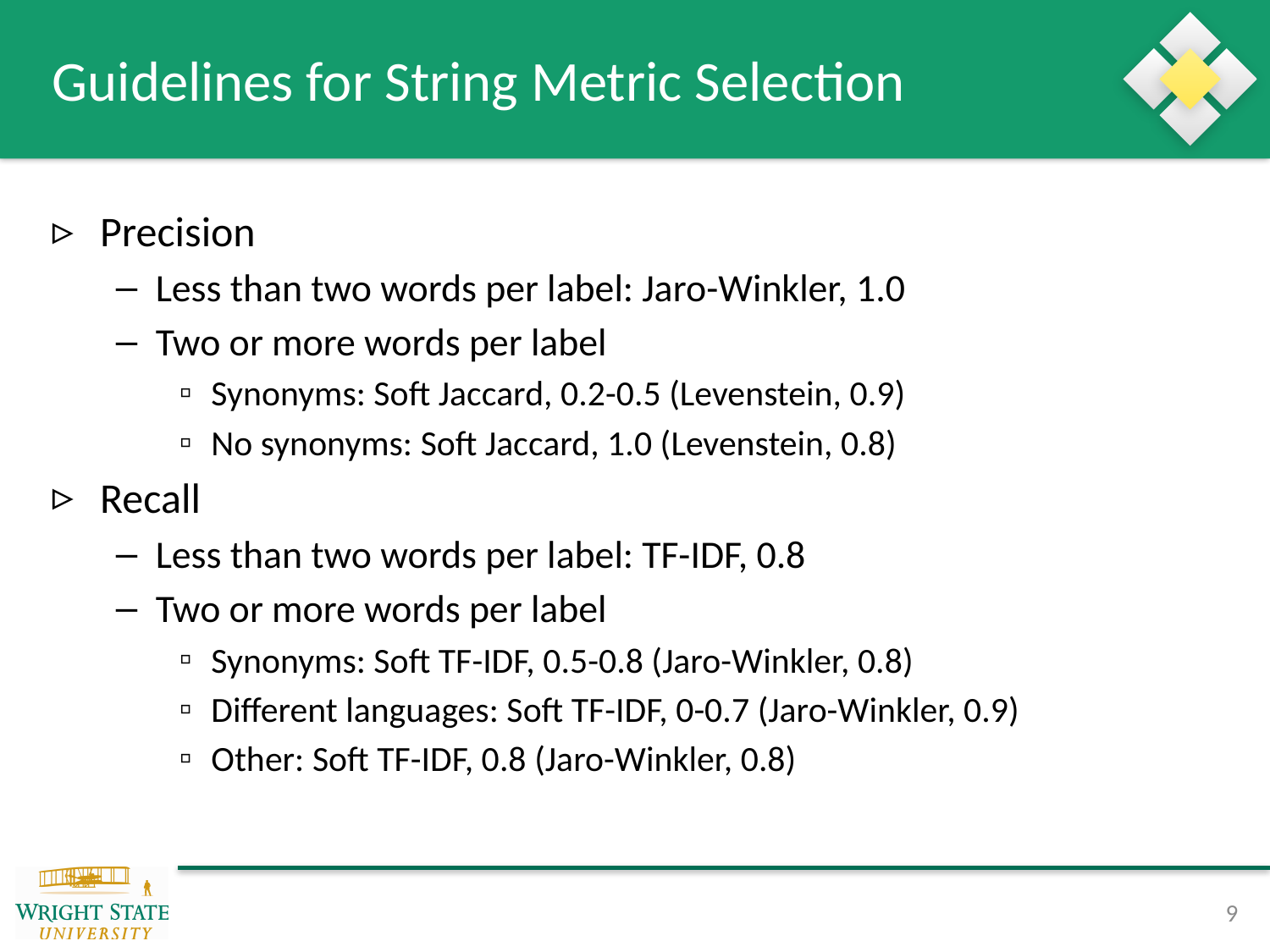

# Guidelines for String Metric Selection
Precision
Less than two words per label: Jaro-Winkler, 1.0
Two or more words per label
Synonyms: Soft Jaccard, 0.2-0.5 (Levenstein, 0.9)
No synonyms: Soft Jaccard, 1.0 (Levenstein, 0.8)
Recall
Less than two words per label: TF-IDF, 0.8
Two or more words per label
Synonyms: Soft TF-IDF, 0.5-0.8 (Jaro-Winkler, 0.8)
Different languages: Soft TF-IDF, 0-0.7 (Jaro-Winkler, 0.9)
Other: Soft TF-IDF, 0.8 (Jaro-Winkler, 0.8)
9